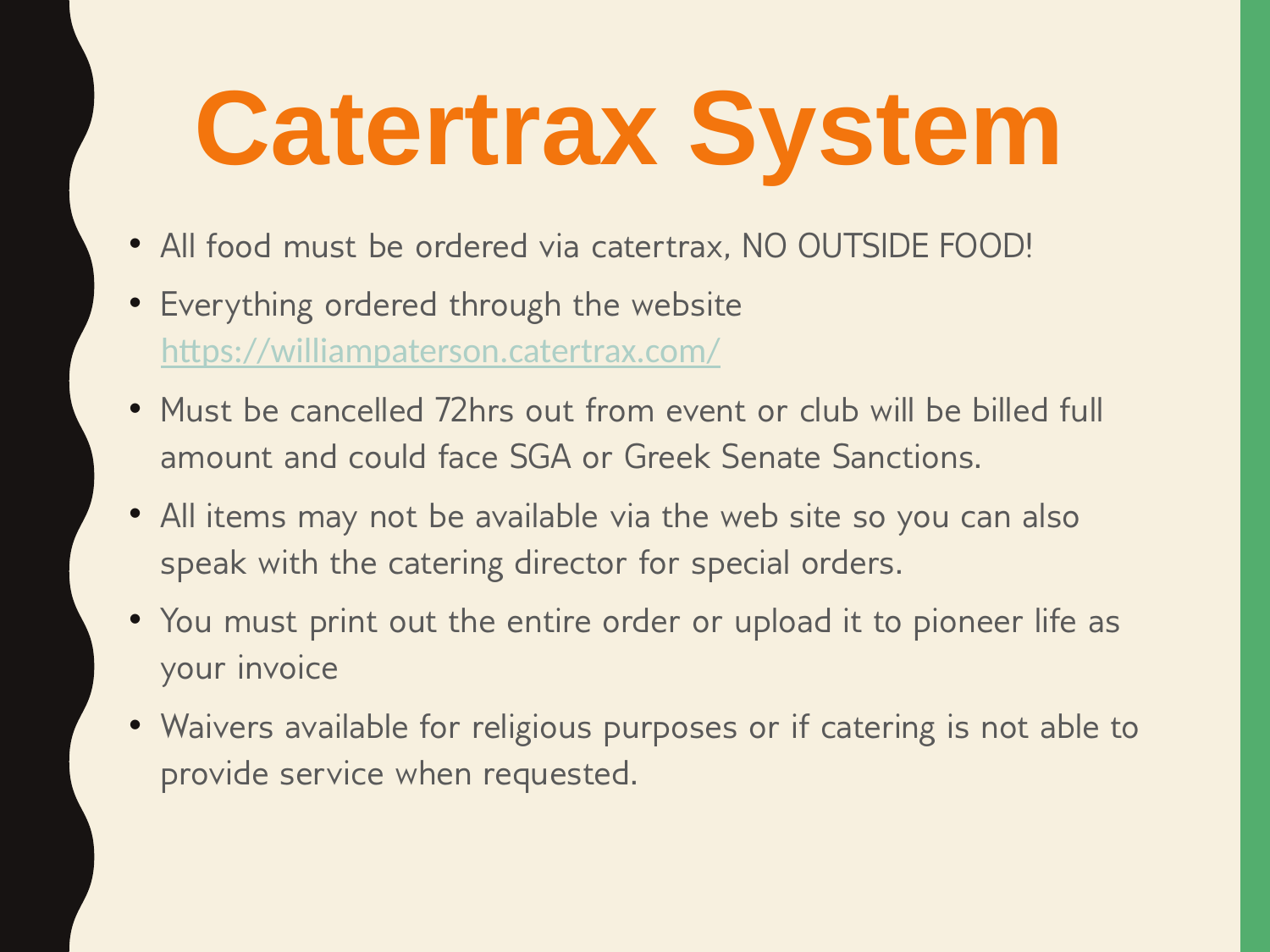

Catertrax System
All food must be ordered via catertrax, NO OUTSIDE FOOD!
Everything ordered through the website https://williampaterson.catertrax.com/
Must be cancelled 72hrs out from event or club will be billed full amount and could face SGA or Greek Senate Sanctions.
All items may not be available via the web site so you can also speak with the catering director for special orders.
You must print out the entire order or upload it to pioneer life as your invoice
Waivers available for religious purposes or if catering is not able to provide service when requested.